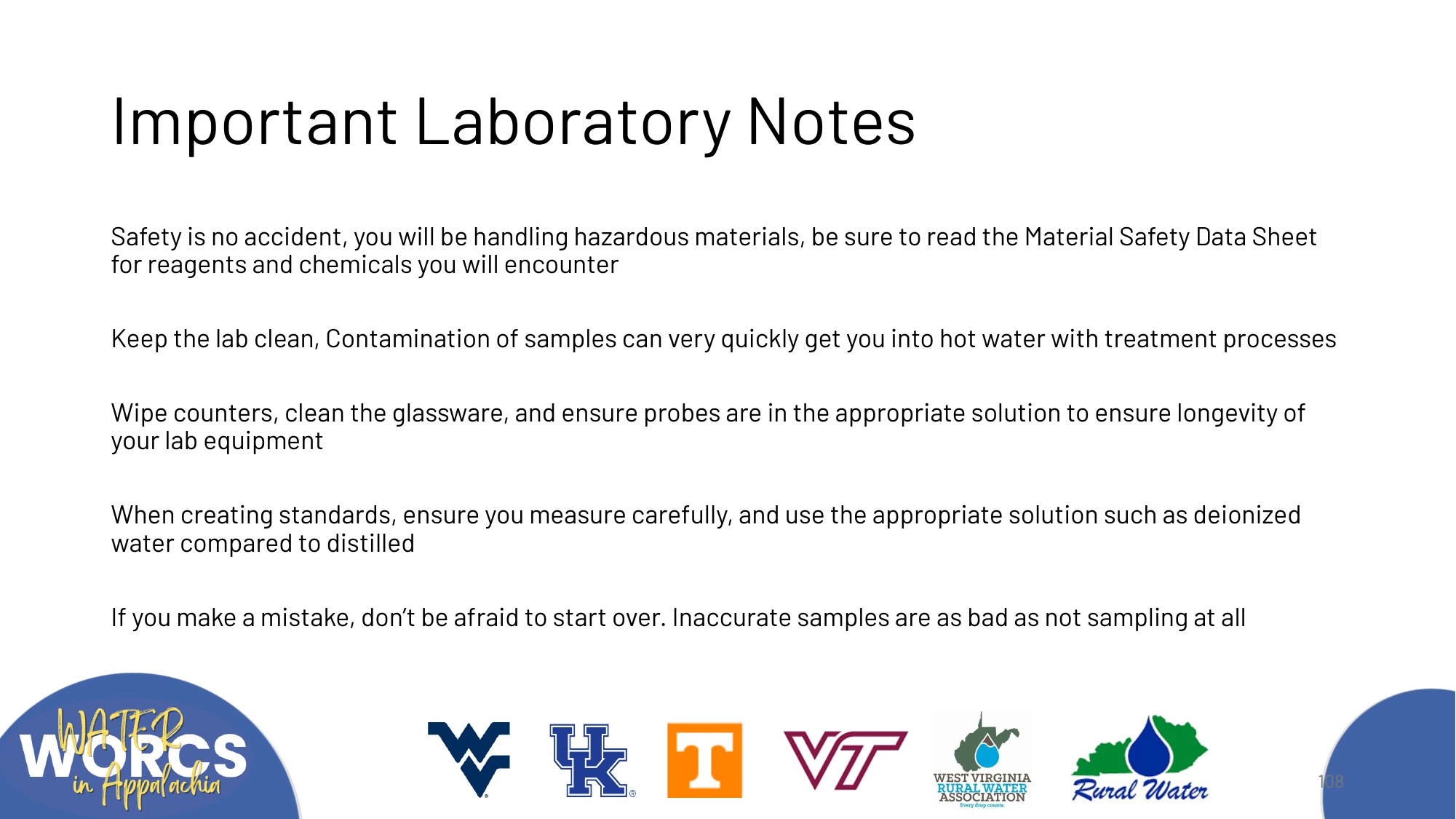

# Important Laboratory Notes
Safety is no accident, you will be handling hazardous materials, be sure to read the Material Safety Data Sheet for reagents and chemicals you will encounter

Keep the lab clean, Contamination of samples can very quickly get you into hot water with treatment processes

Wipe counters, clean the glassware, and ensure probes are in the appropriate solution to ensure longevity of your lab equipment

When creating standards, ensure you measure carefully, and use the appropriate solution such as deionized water compared to distilled

If you make a mistake, don’t be afraid to start over. Inaccurate samples are as bad as not sampling at all
108